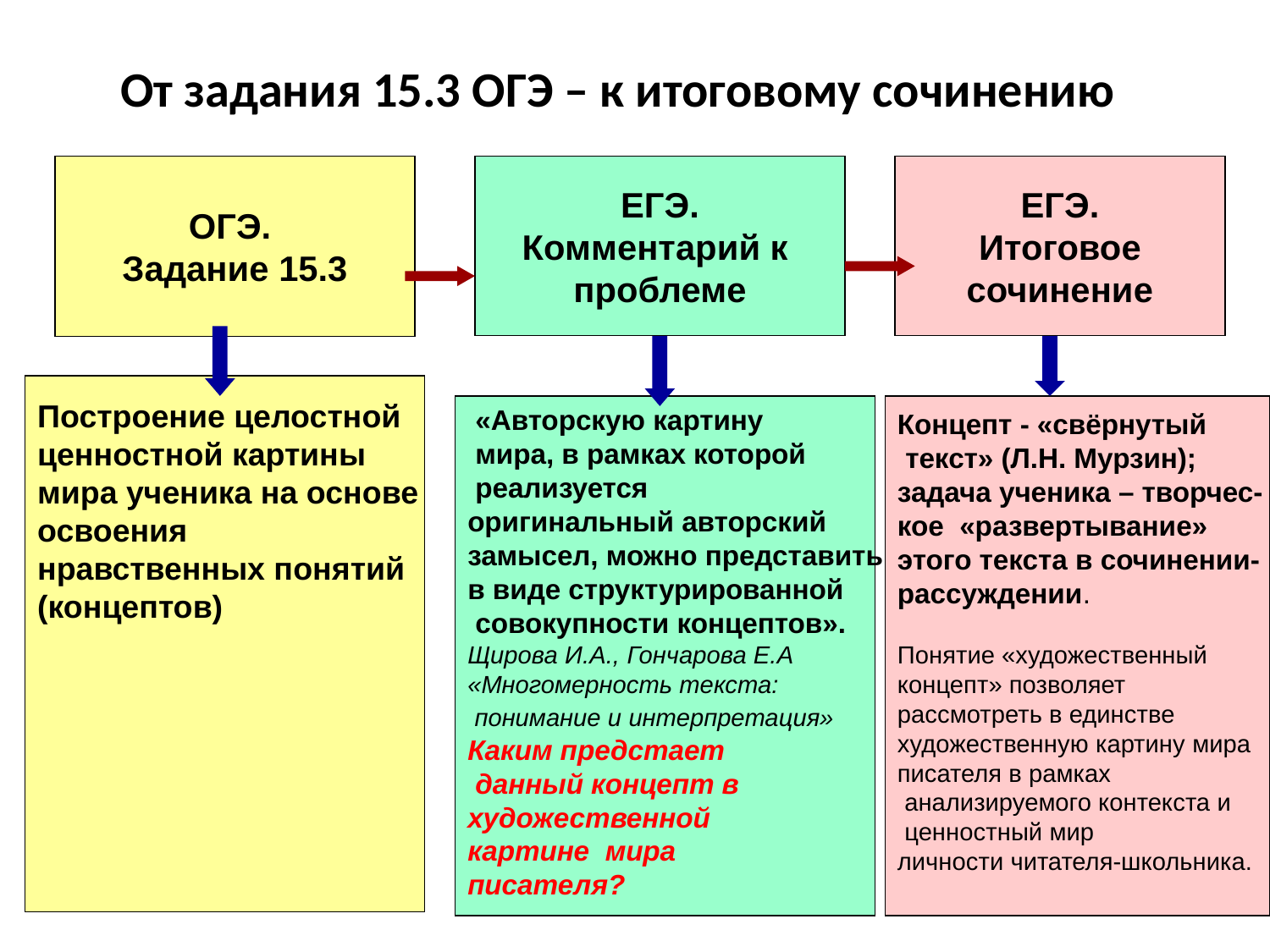

# От задания 15.3 ОГЭ – к итоговому сочинению
ОГЭ.
Задание 15.3
ЕГЭ.
Комментарий к
проблеме
ЕГЭ.
Итоговое
сочинение

Построение целостной
ценностной картины
мира ученика на основе
освоения
нравственных понятий
(концептов)

 «Авторскую картину
 мира, в рамках которой
 реализуется
оригинальный авторский
замысел, можно представить
в виде структурированной
 совокупности концептов».
Щирова И.А., Гончарова Е.А
«Многомерность текста:
 понимание и интерпретация»
Каким предстает
 данный концепт в
художественной
картине  мира
писателя?

Концепт - «свёрнутый
 текст» (Л.Н. Мурзин);
задача ученика – творчес-
кое  «развертывание»
этого текста в сочинении-
рассуждении.

Понятие «художественный
концепт» позволяет
рассмотреть в единстве
художественную картину мира
писателя в рамках
 анализируемого контекста и
 ценностный мир
личности читателя-школьника.